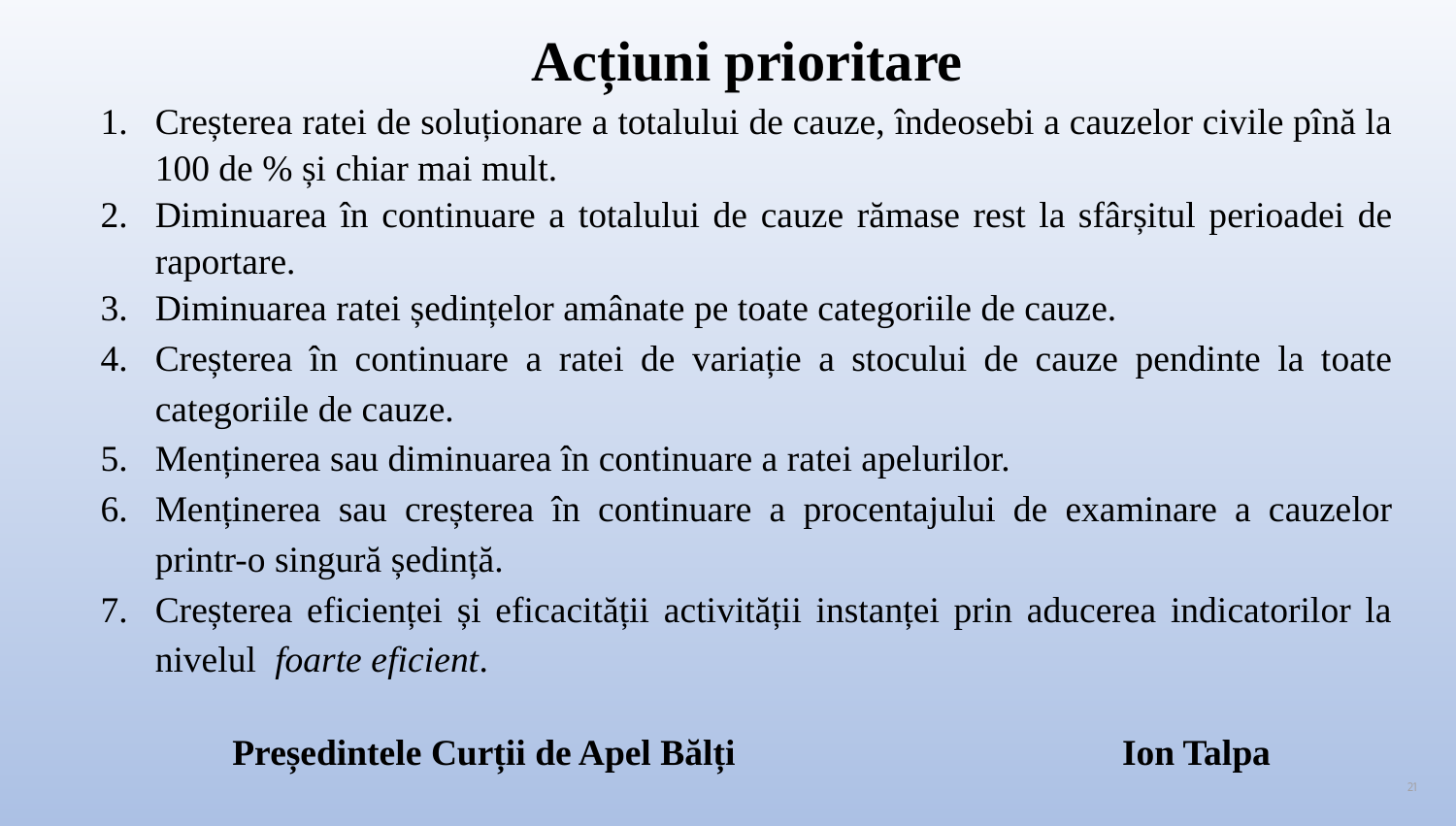

# Acțiuni prioritare
Creșterea ratei de soluționare a totalului de cauze, îndeosebi a cauzelor civile pînă la 100 de % și chiar mai mult.
Diminuarea în continuare a totalului de cauze rămase rest la sfârșitul perioadei de raportare.
Diminuarea ratei ședințelor amânate pe toate categoriile de cauze.
Creșterea în continuare a ratei de variație a stocului de cauze pendinte la toate categoriile de cauze.
Menținerea sau diminuarea în continuare a ratei apelurilor.
Menținerea sau creșterea în continuare a procentajului de examinare a cauzelor printr-o singură ședință.
Creșterea eficienței și eficacității activității instanței prin aducerea indicatorilor la nivelul  foarte eficient.

 Președintele Curții de Apel Bălți                                          Ion Talpa

21